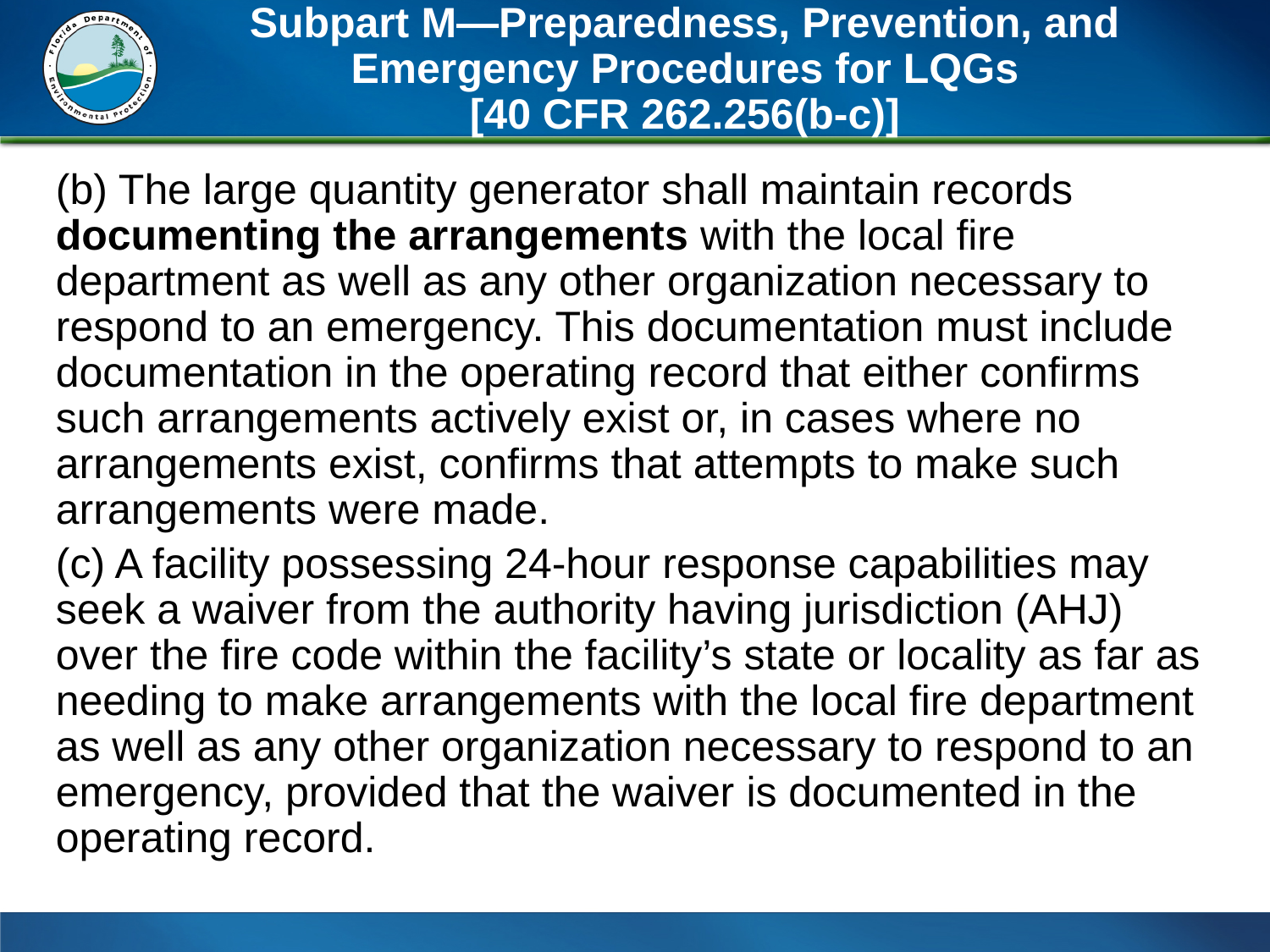

# Subpart M—Preparedness, Prevention, and Emergency Procedures for LQGs [40 CFR 262.256(b-c)]
(b) The large quantity generator shall maintain records documenting the arrangements with the local fire department as well as any other organization necessary to respond to an emergency. This documentation must include documentation in the operating record that either confirms such arrangements actively exist or, in cases where no arrangements exist, confirms that attempts to make such arrangements were made.
(c) A facility possessing 24-hour response capabilities may seek a waiver from the authority having jurisdiction (AHJ) over the fire code within the facility’s state or locality as far as needing to make arrangements with the local fire department as well as any other organization necessary to respond to an emergency, provided that the waiver is documented in the operating record.